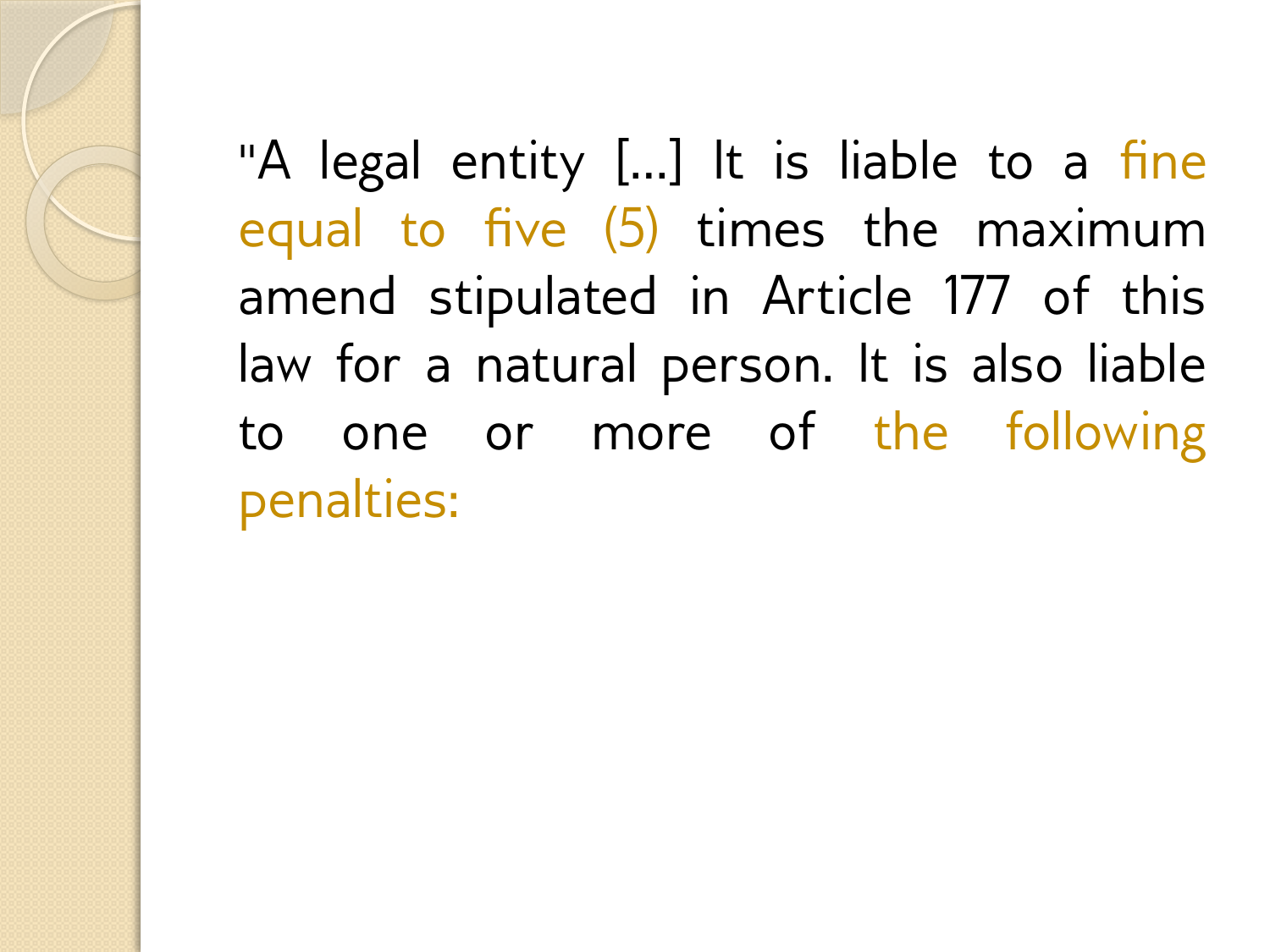

"A legal entity […] It is liable to a fine equal to five (5) times the maximum amend stipulated in Article 177 of this law for a natural person. It is also liable to one or more of the following penalties: